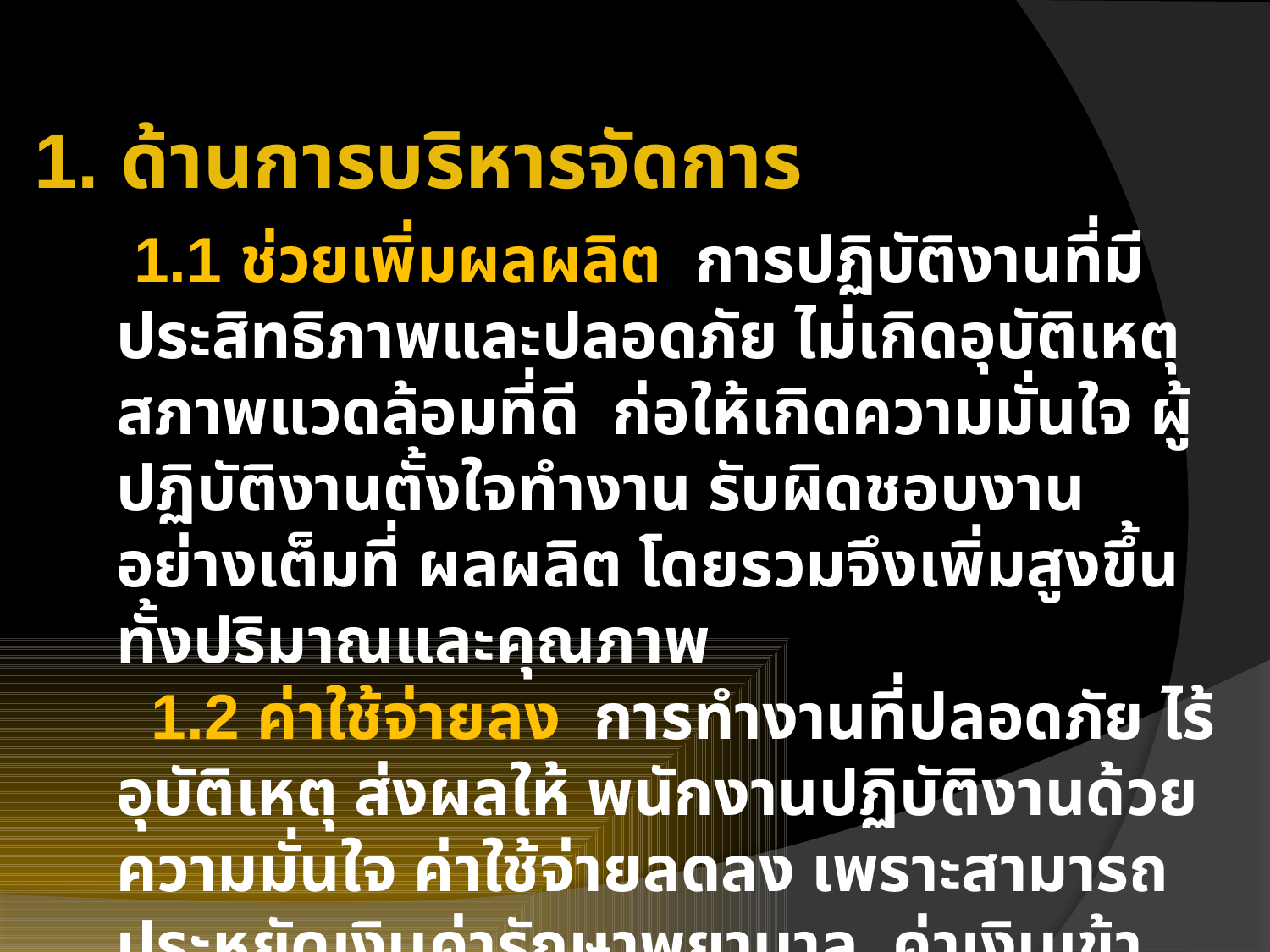

1. ด้านการบริหารจัดการ
 1.1 ช่วยเพิ่มผลผลิต  การปฏิบัติงานที่มีประสิทธิภาพและปลอดภัย ไม่เกิดอุบัติเหตุ สภาพแวดล้อมที่ดี  ก่อให้เกิดความมั่นใจ ผู้ปฏิบัติงานตั้งใจทำงาน รับผิดชอบงานอย่างเต็มที่ ผลผลิต โดยรวมจึงเพิ่มสูงขึ้นทั้งปริมาณและคุณภาพ
  1.2 ค่าใช้จ่ายลง  การทำงานที่ปลอดภัย ไร้อุบัติเหตุ ส่งผลให้ พนักงานปฏิบัติงานด้วยความมั่นใจ ค่าใช้จ่ายลดลง เพราะสามารถประหยัดเงินค่ารักษาพยาบาล  ค่าเงินเข้ากองทุนทดแทน  ค่าซ่อมแซมเครื่องจักร เครื่องมือ อุปกรณ์ ค่าเสียเวลา